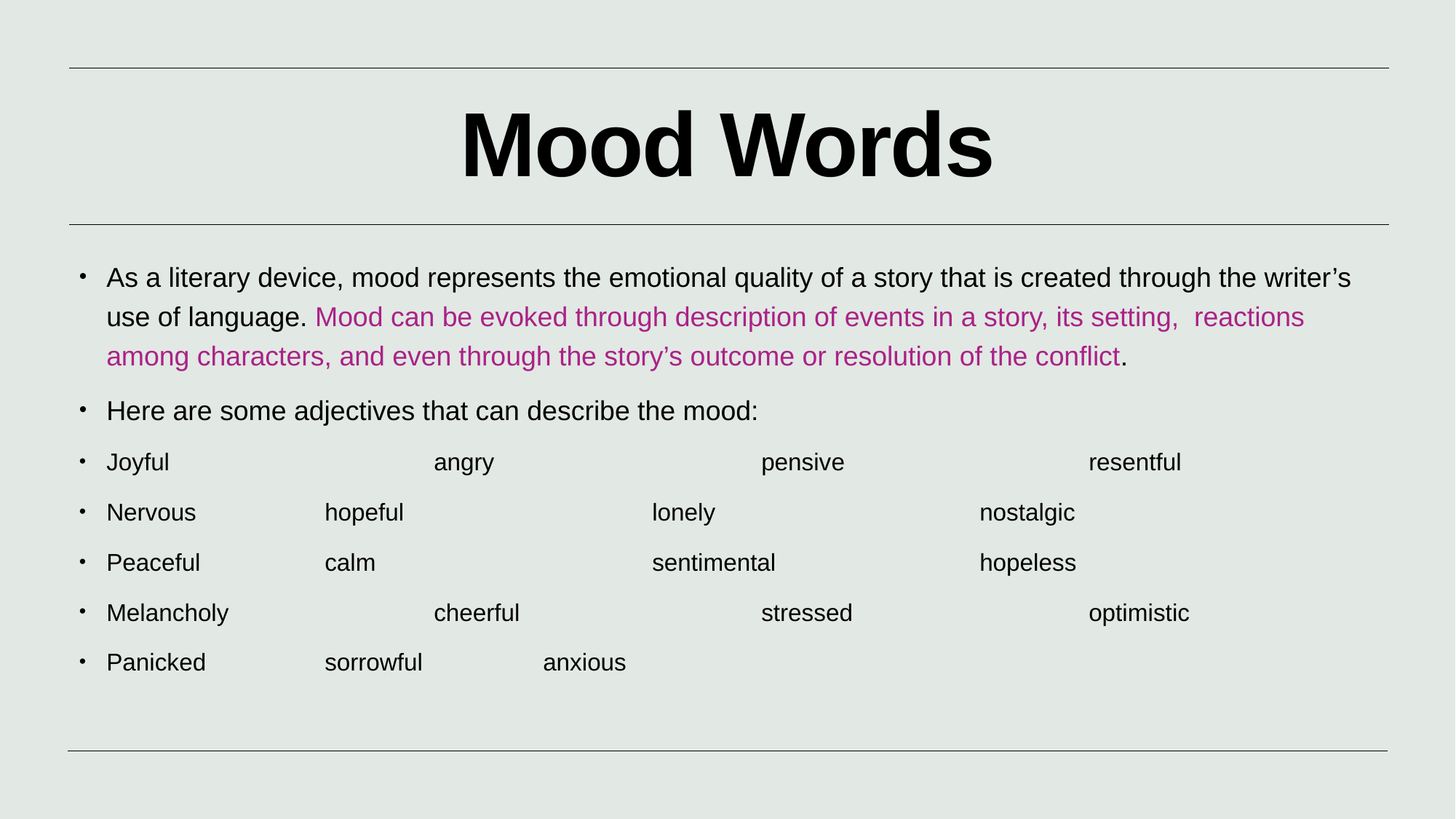

# Mood Words
As a literary device, mood represents the emotional quality of a story that is created through the writer’s use of language. Mood can be evoked through description of events in a story, its setting,  reactions among characters, and even through the story’s outcome or resolution of the conflict.
Here are some adjectives that can describe the mood:
Joyful			angry			pensive			resentful
Nervous		hopeful			lonely			nostalgic
Peaceful		calm			sentimental		hopeless
Melancholy		cheerful			stressed			optimistic
Panicked		sorrowful		anxious